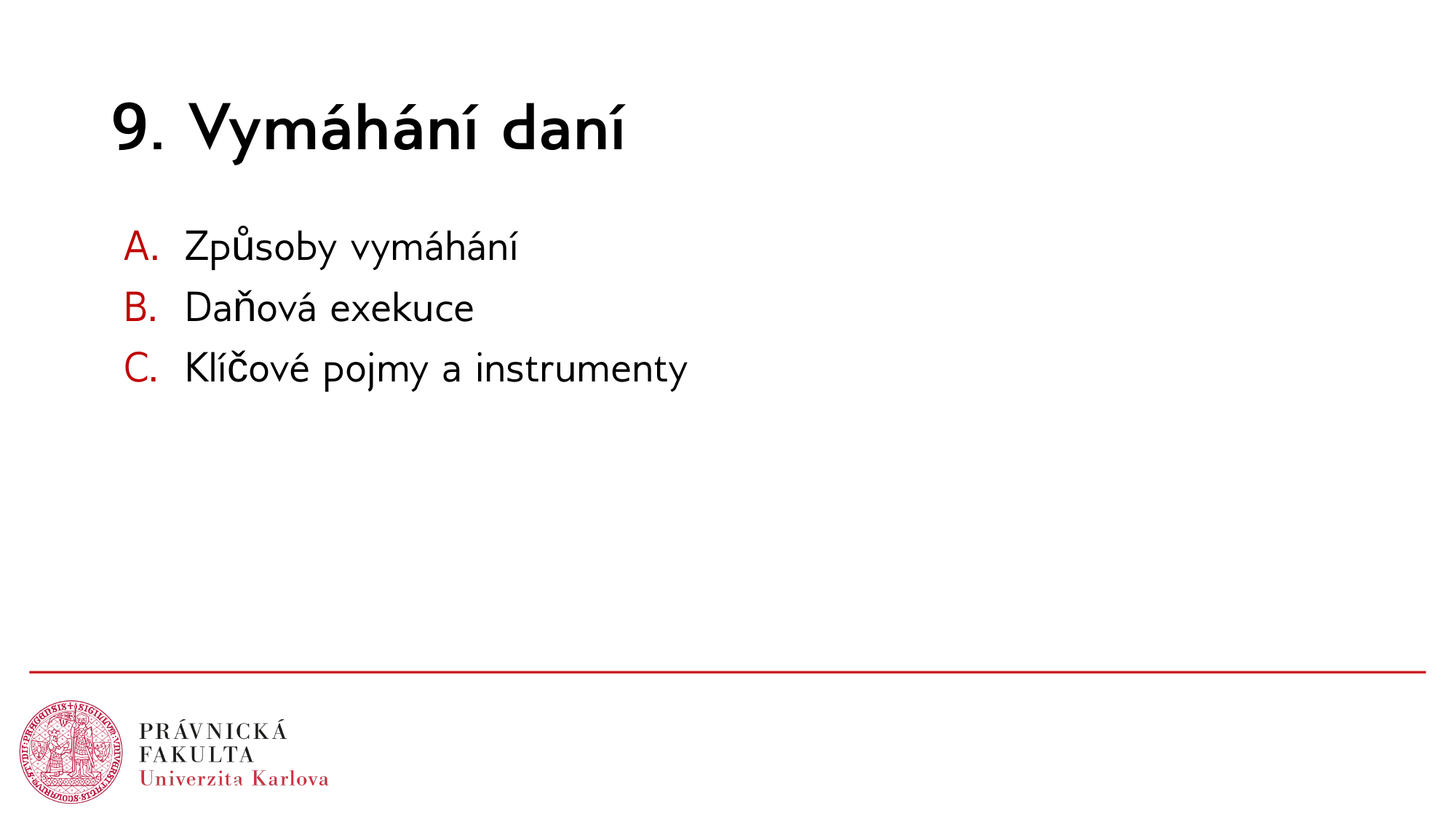

# 9. Vymáhání daní
Způsoby vymáhání
Daňová exekuce
Klíčové pojmy a instrumenty

27